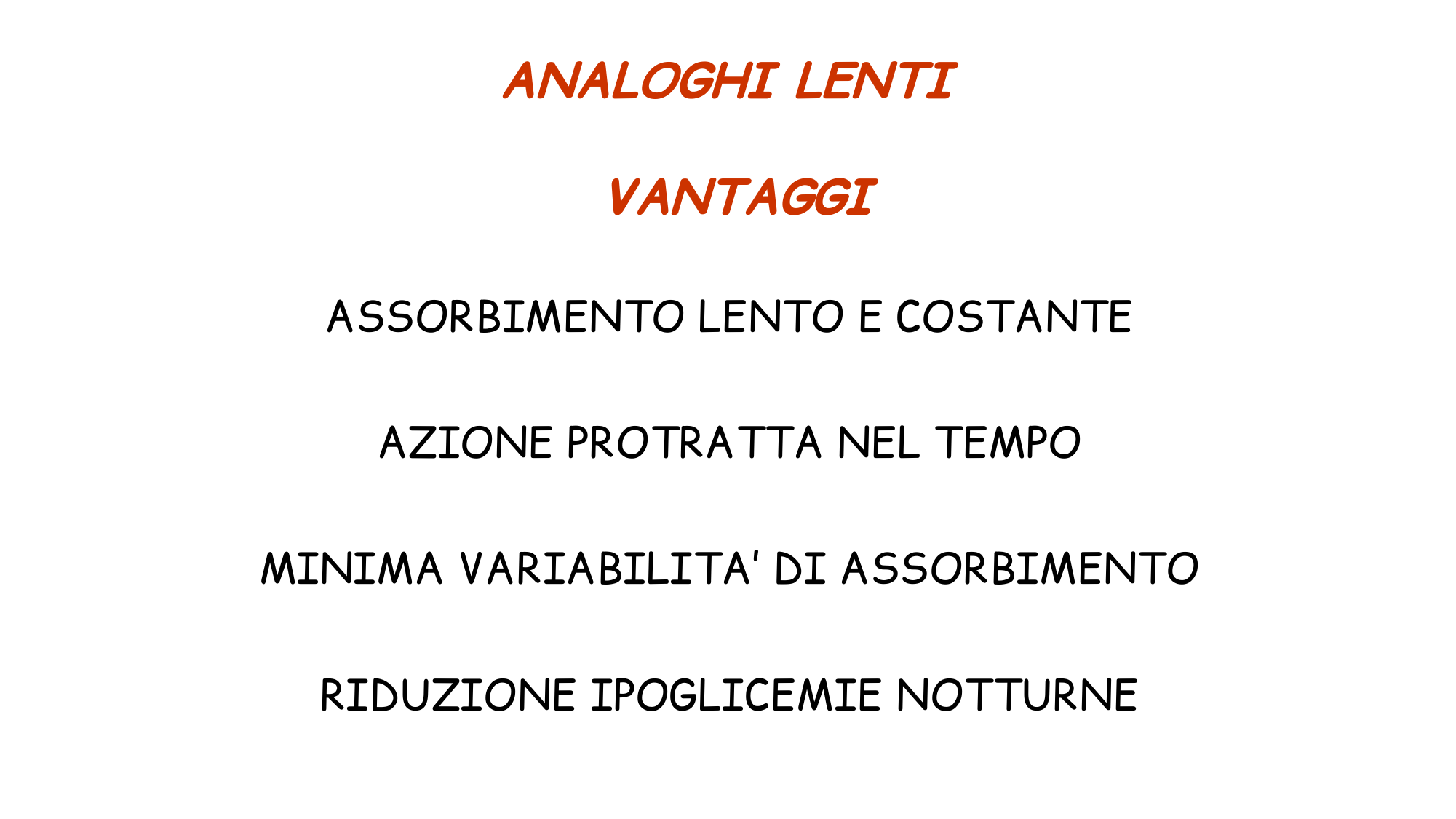

ANALOGHI LENTI

VANTAGGI

ASSORBIMENTO LENTO E COSTANTE

AZIONE PROTRATTA NEL TEMPO

MINIMA VARIABILITA’ DI ASSORBIMENTO

RIDUZIONE IPOGLICEMIE NOTTURNE